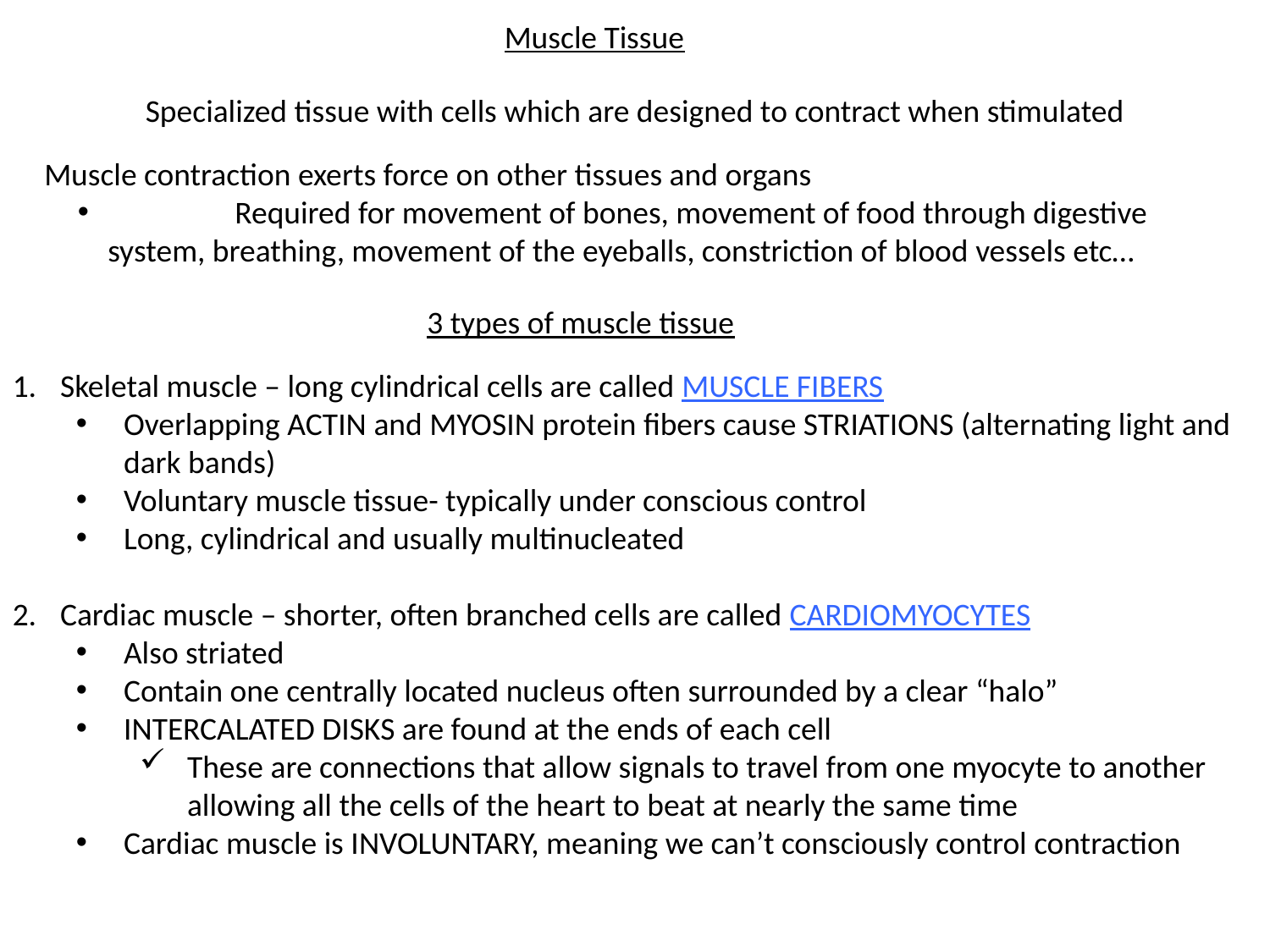

Muscle Tissue
Specialized tissue with cells which are designed to contract when stimulated
Muscle contraction exerts force on other tissues and organs
	Required for movement of bones, movement of food through digestive system, breathing, movement of the eyeballs, constriction of blood vessels etc…
3 types of muscle tissue
Skeletal muscle – long cylindrical cells are called MUSCLE FIBERS
Overlapping ACTIN and MYOSIN protein fibers cause STRIATIONS (alternating light and dark bands)
Voluntary muscle tissue- typically under conscious control
Long, cylindrical and usually multinucleated

Cardiac muscle – shorter, often branched cells are called CARDIOMYOCYTES
Also striated
Contain one centrally located nucleus often surrounded by a clear “halo”
INTERCALATED DISKS are found at the ends of each cell
These are connections that allow signals to travel from one myocyte to another allowing all the cells of the heart to beat at nearly the same time
Cardiac muscle is INVOLUNTARY, meaning we can’t consciously control contraction